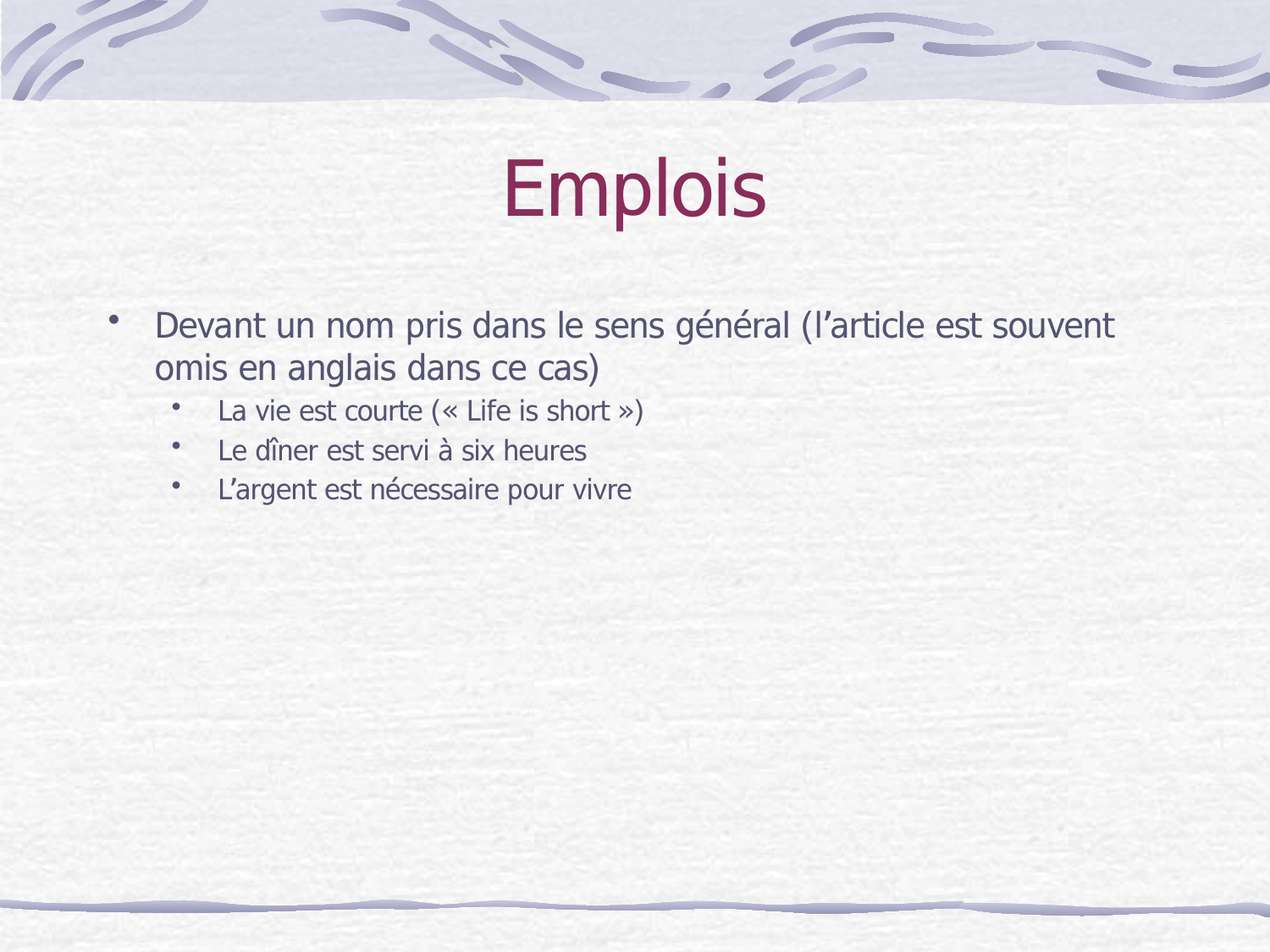

# Emplois
Devant un nom pris dans le sens général (l’article est souvent omis en anglais dans ce cas)
La vie est courte (« Life is short »)
Le dîner est servi à six heures
L’argent est nécessaire pour vivre